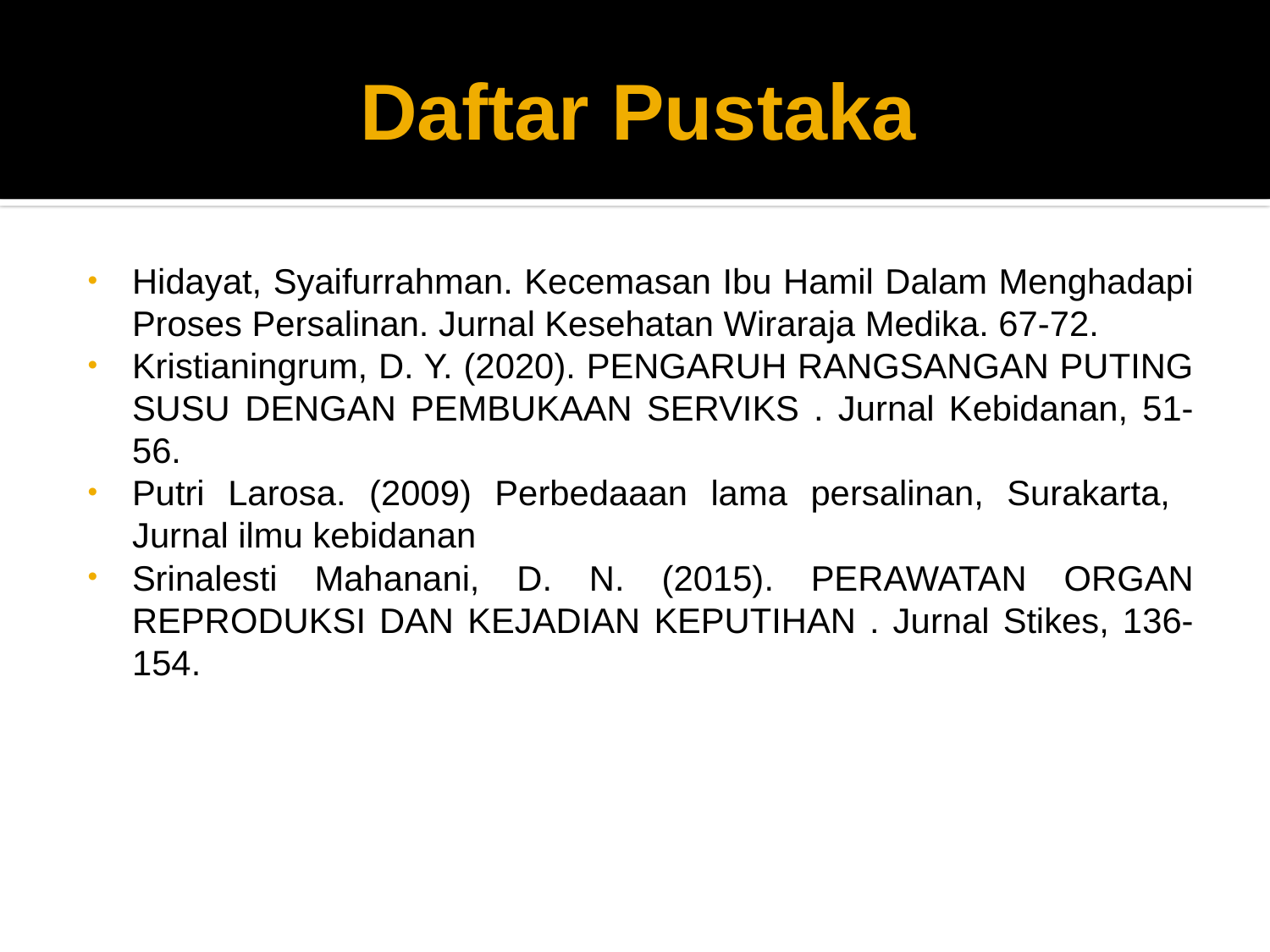

# Daftar Pustaka
Hidayat, Syaifurrahman. Kecemasan Ibu Hamil Dalam Menghadapi Proses Persalinan. Jurnal Kesehatan Wiraraja Medika. 67-72.
Kristianingrum, D. Y. (2020). PENGARUH RANGSANGAN PUTING SUSU DENGAN PEMBUKAAN SERVIKS . Jurnal Kebidanan, 51-56.
Putri Larosa. (2009) Perbedaaan lama persalinan, Surakarta,  Jurnal ilmu kebidanan
Srinalesti Mahanani, D. N. (2015). PERAWATAN ORGAN REPRODUKSI DAN KEJADIAN KEPUTIHAN . Jurnal Stikes, 136-154.